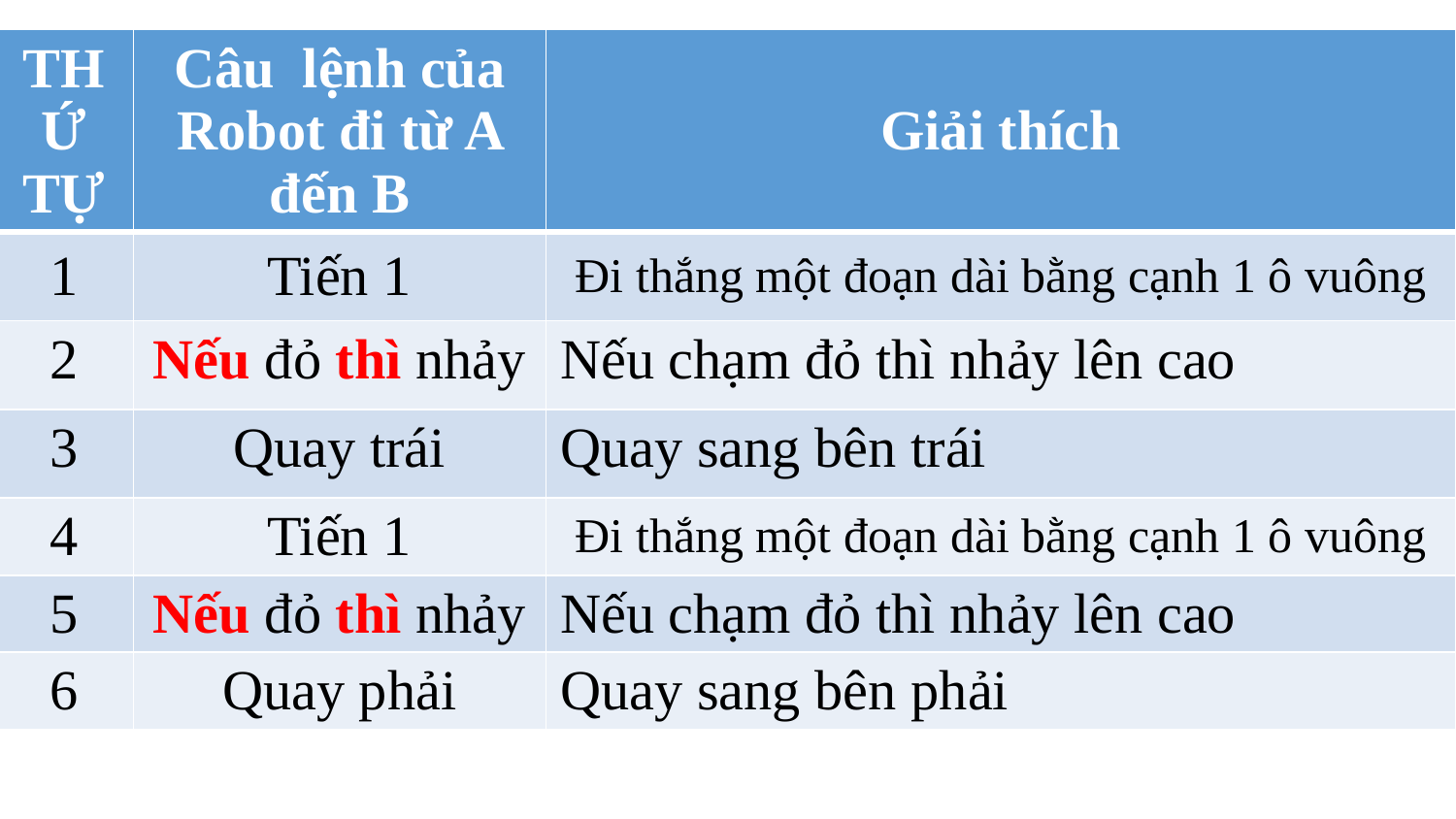

| THỨ TỰ | Câu lệnh của Robot đi từ A đến B | Giải thích |
| --- | --- | --- |
| 1 | Tiến 1 | Đi thắng một đoạn dài bằng cạnh 1 ô vuông |
| 2 | Nếu đỏ thì nhảy | Nếu chạm đỏ thì nhảy lên cao |
| 3 | Quay trái | Quay sang bên trái |
| 4 | Tiến 1 | Đi thắng một đoạn dài bằng cạnh 1 ô vuông |
| 5 | Nếu đỏ thì nhảy | Nếu chạm đỏ thì nhảy lên cao |
| 6 | Quay phải | Quay sang bên phải |